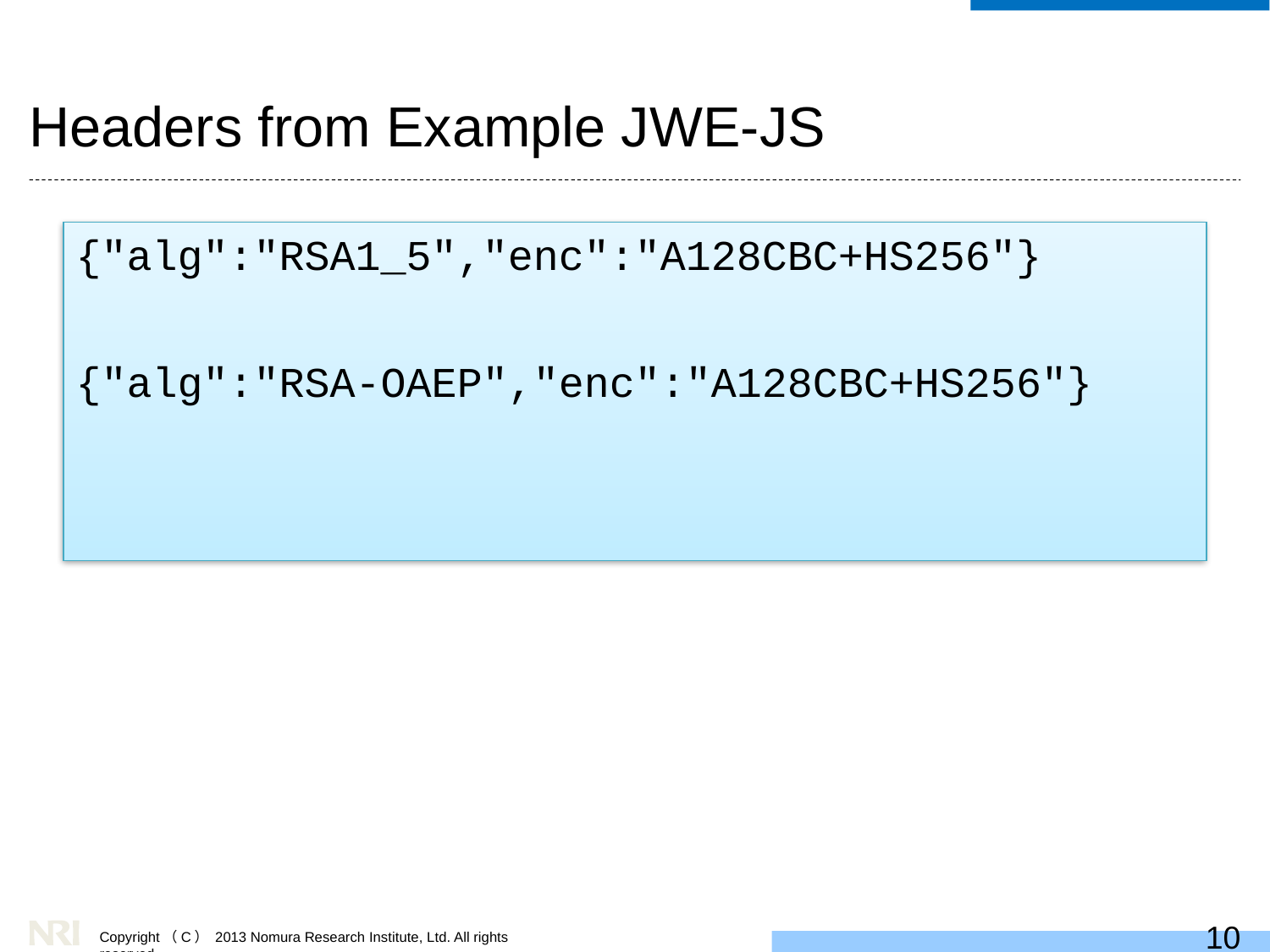

# Headers from Example JWE-JS
{"alg":"RSA1_5","enc":"A128CBC+HS256"}

{"alg":"RSA-OAEP","enc":"A128CBC+HS256"}
10